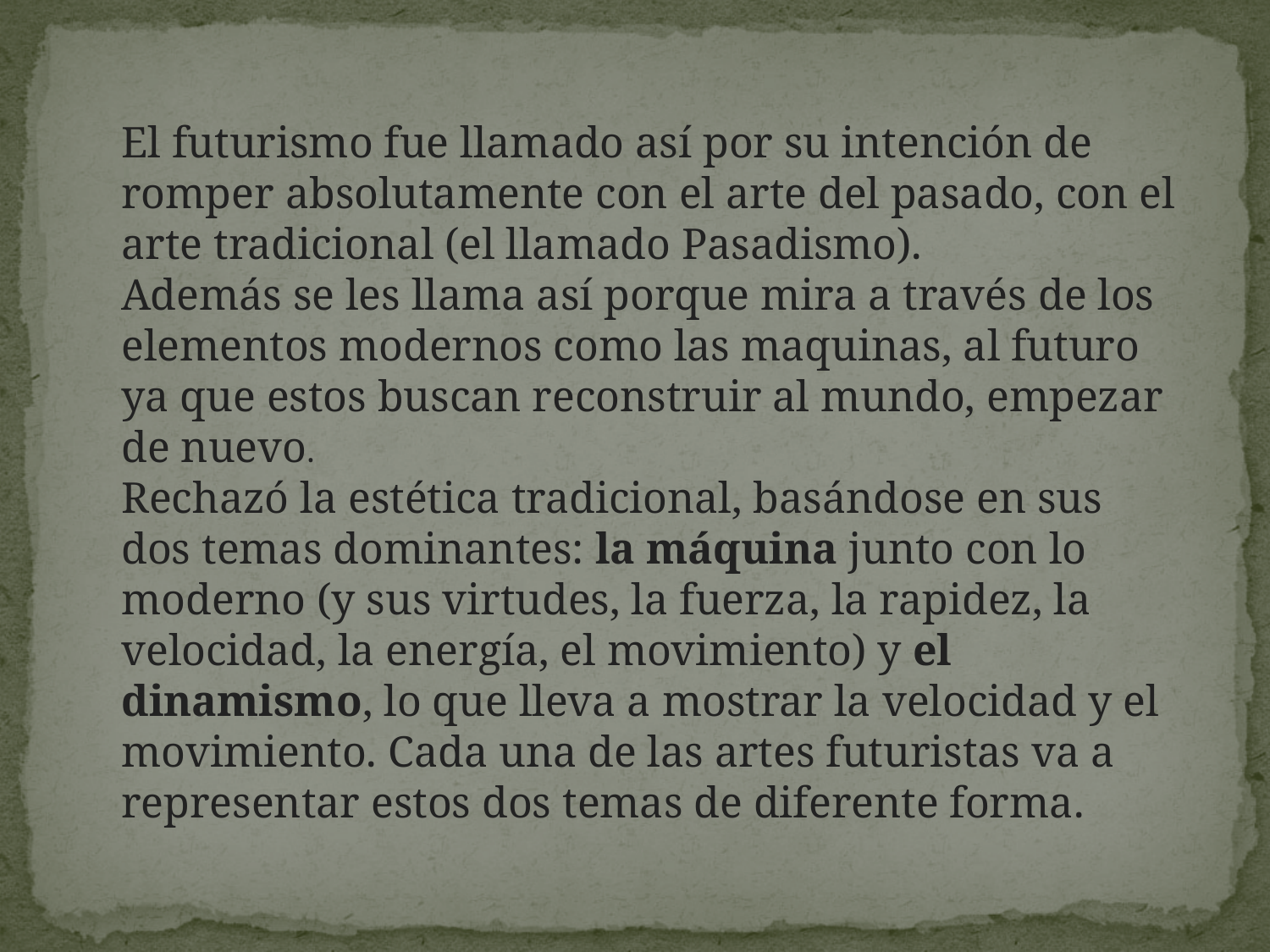

El futurismo fue llamado así por su intención de romper absolutamente con el arte del pasado, con el arte tradicional (el llamado Pasadismo).
Además se les llama así porque mira a través de los elementos modernos como las maquinas, al futuro ya que estos buscan reconstruir al mundo, empezar de nuevo.
Rechazó la estética tradicional, basándose en sus dos temas dominantes: la máquina junto con lo moderno (y sus virtudes, la fuerza, la rapidez, la velocidad, la energía, el movimiento) y el dinamismo, lo que lleva a mostrar la velocidad y el movimiento. Cada una de las artes futuristas va a representar estos dos temas de diferente forma.